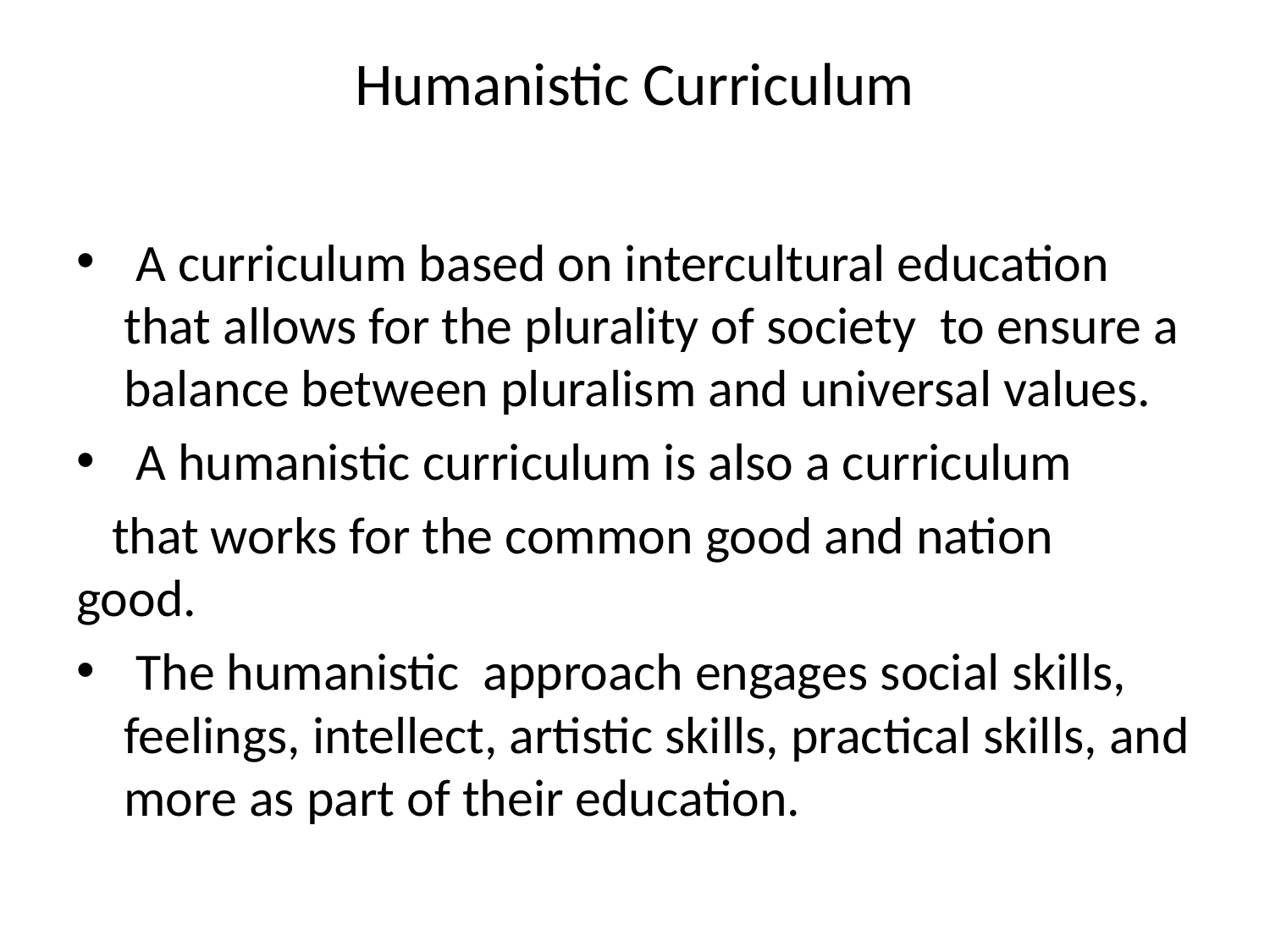

# Humanistic Curriculum
 A curriculum based on intercultural education that allows for the plurality of society  to ensure a balance between pluralism and universal values.
 A humanistic curriculum is also a curriculum
   that works for the common good and nation    good.
 The humanistic  approach engages social skills, feelings, intellect, artistic skills, practical skills, and more as part of their education.